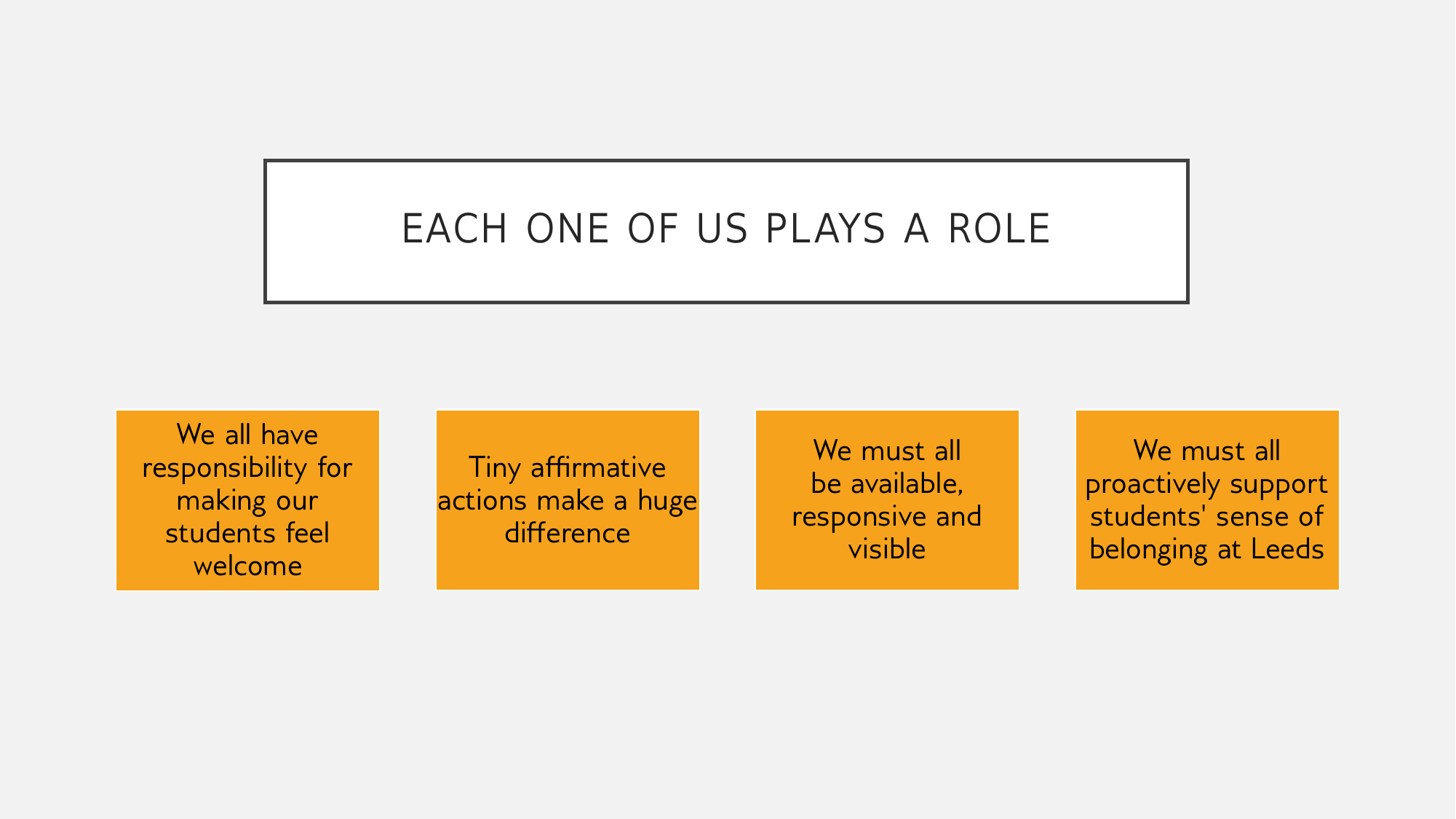

# Each one of us plays a role
We all have responsibility for making our students feel welcome
Tiny affirmative actions make a huge difference
We must all be available, responsive and visible
We must all proactively support students' sense of belonging at Leeds